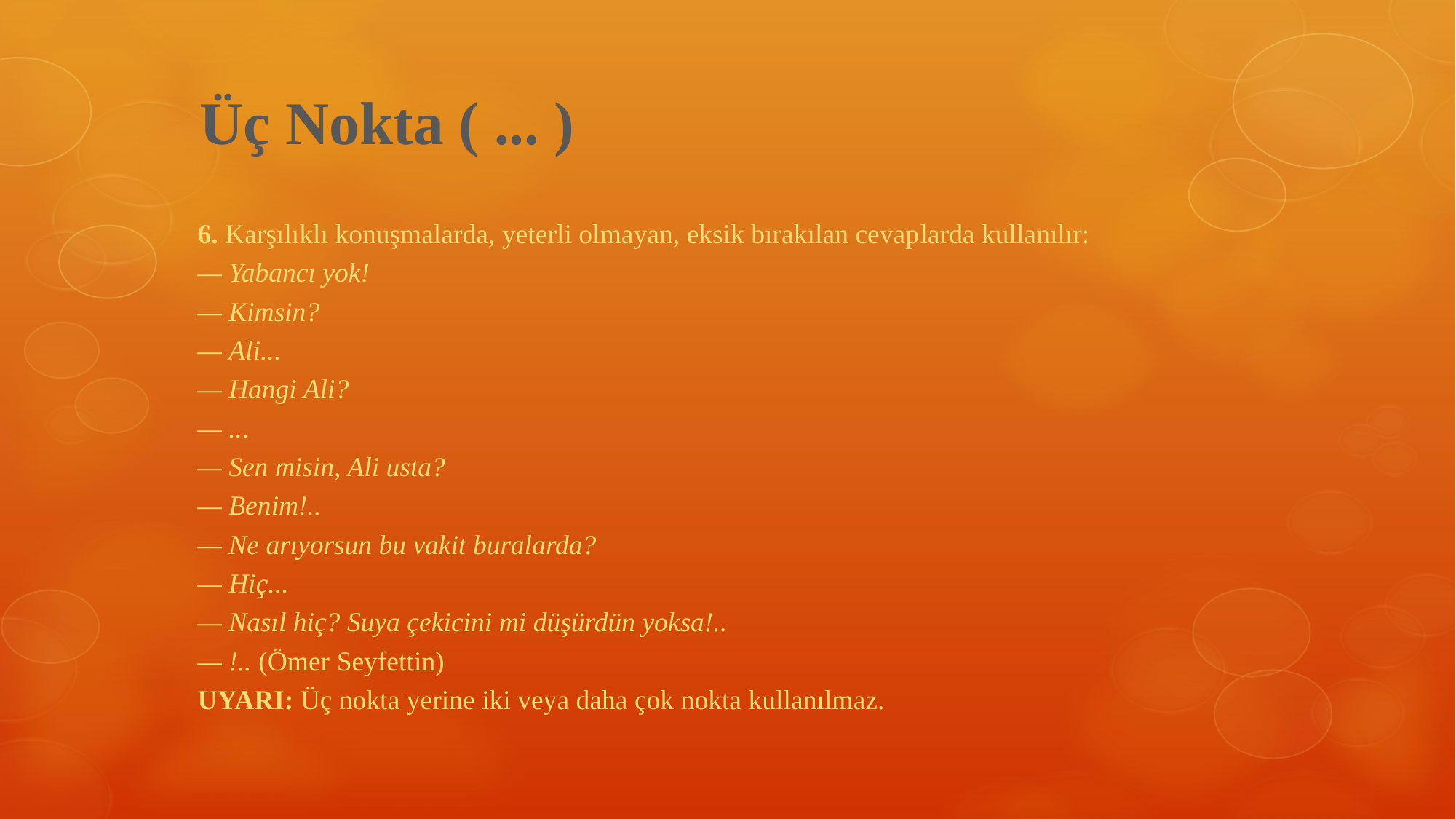

# Üç Nokta ( ... )
6. Karşılıklı konuşmalarda, yeterli olmayan, eksik bırakılan cevap­larda kullanılır:
— Yabancı yok!
— Kimsin?
— Ali...
— Hangi Ali?
— ...
— Sen misin, Ali usta?
— Benim!..
— Ne arıyorsun bu vakit buralarda?
— Hiç...
— Nasıl hiç? Suya çekicini mi düşürdün yoksa!..
— !.. (Ömer Seyfettin)
UYARI: Üç nokta yerine iki veya daha çok nokta kullanılmaz.